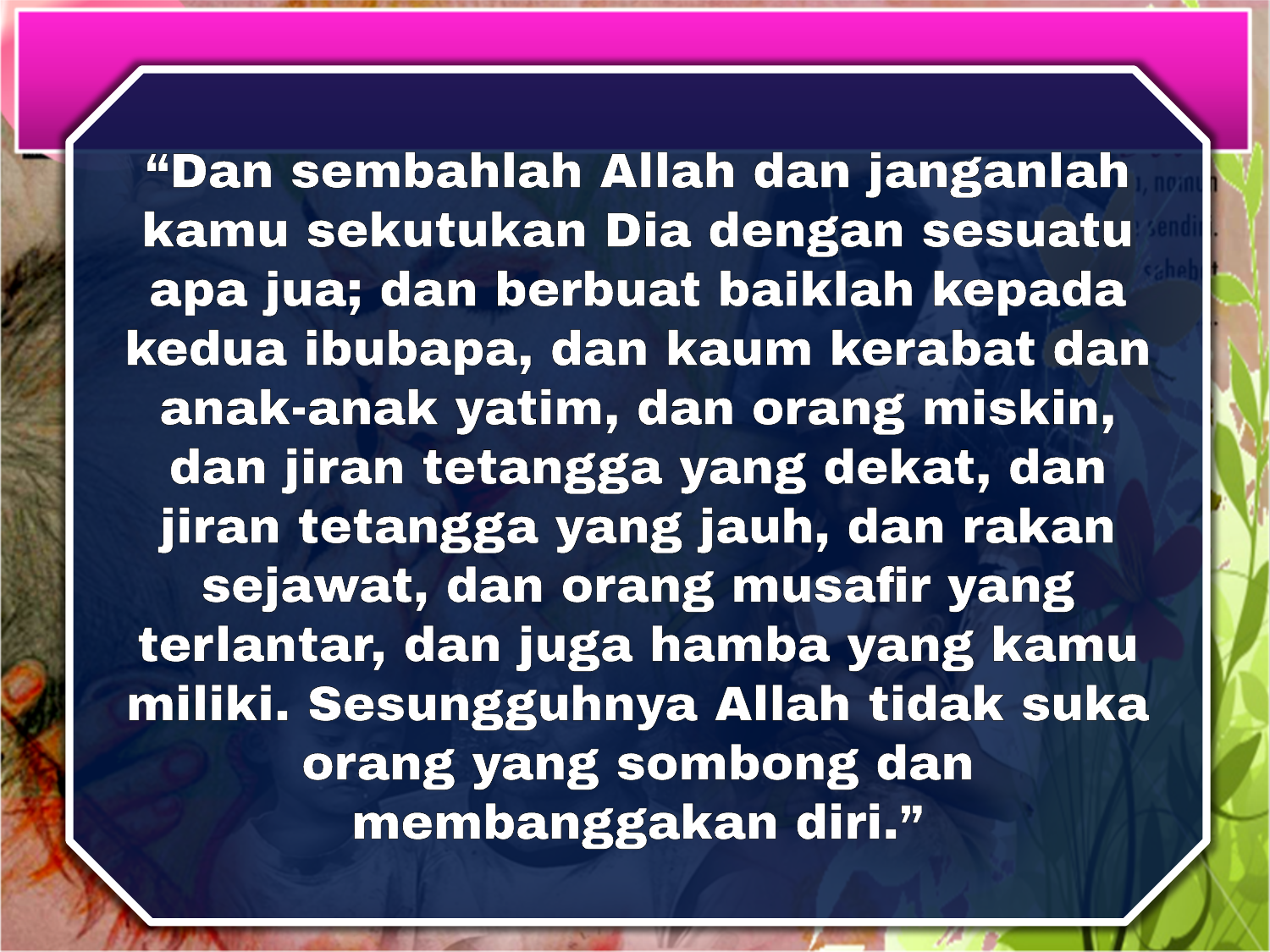

“Dan sembahlah Allah dan janganlah kamu sekutukan Dia dengan sesuatu apa jua; dan berbuat baiklah kepada kedua ibubapa, dan kaum kerabat dan anak-anak yatim, dan orang miskin, dan jiran tetangga yang dekat, dan jiran tetangga yang jauh, dan rakan sejawat, dan orang musafir yang terlantar, dan juga hamba yang kamu miliki. Sesungguhnya Allah tidak suka orang yang sombong dan membanggakan diri.”